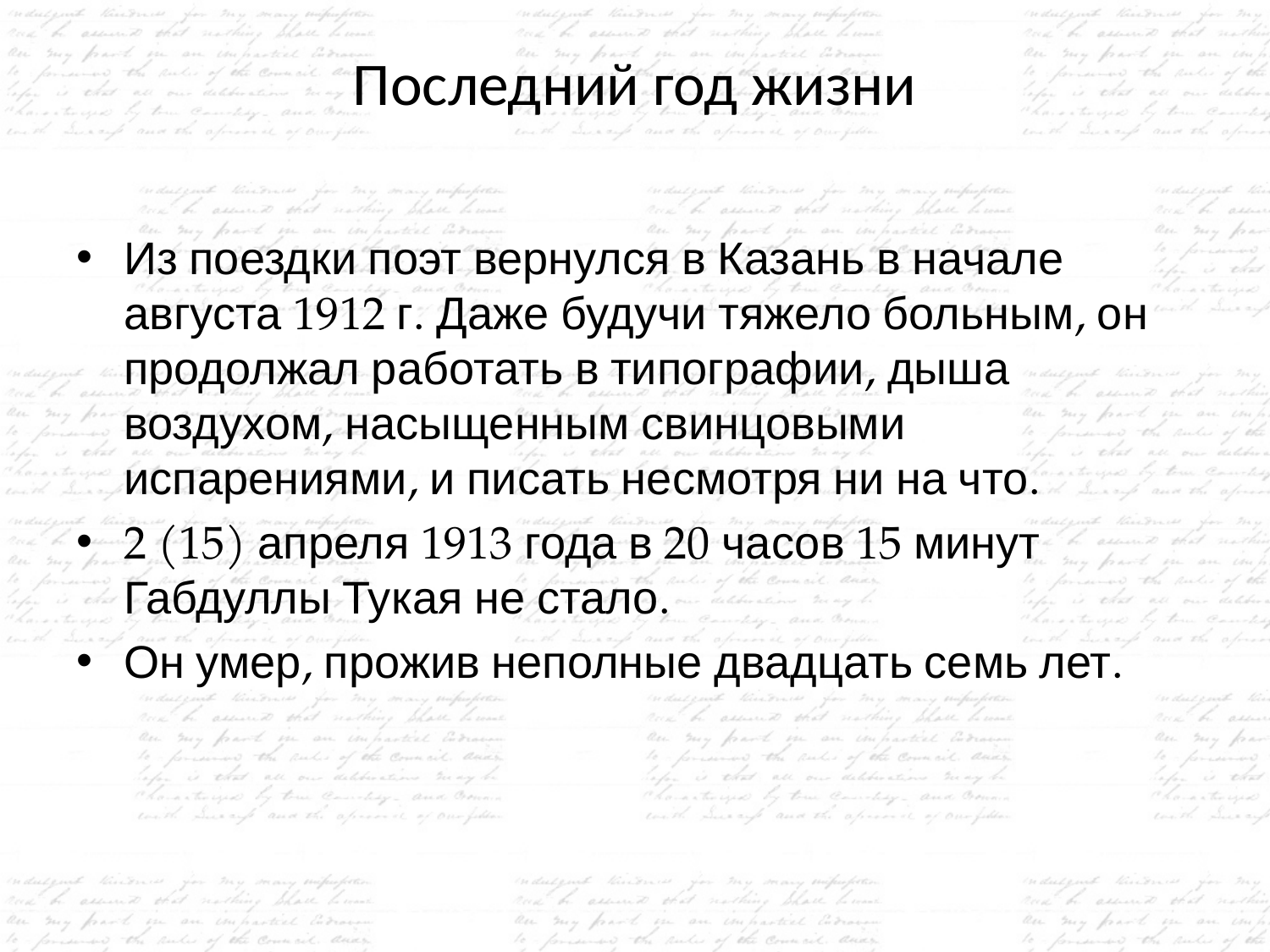

# Последний год жизни
Из поездки поэт вернулся в Казань в начале августа 1912 г. Даже будучи тяжело больным, он продолжал работать в типографии, дыша воздухом, насыщенным свинцовыми испарениями, и писать несмотря ни на что.
2 (15) апреля 1913 года в 20 часов 15 минут Габдуллы Тукая не стало.
Он умер, прожив неполные двадцать семь лет.